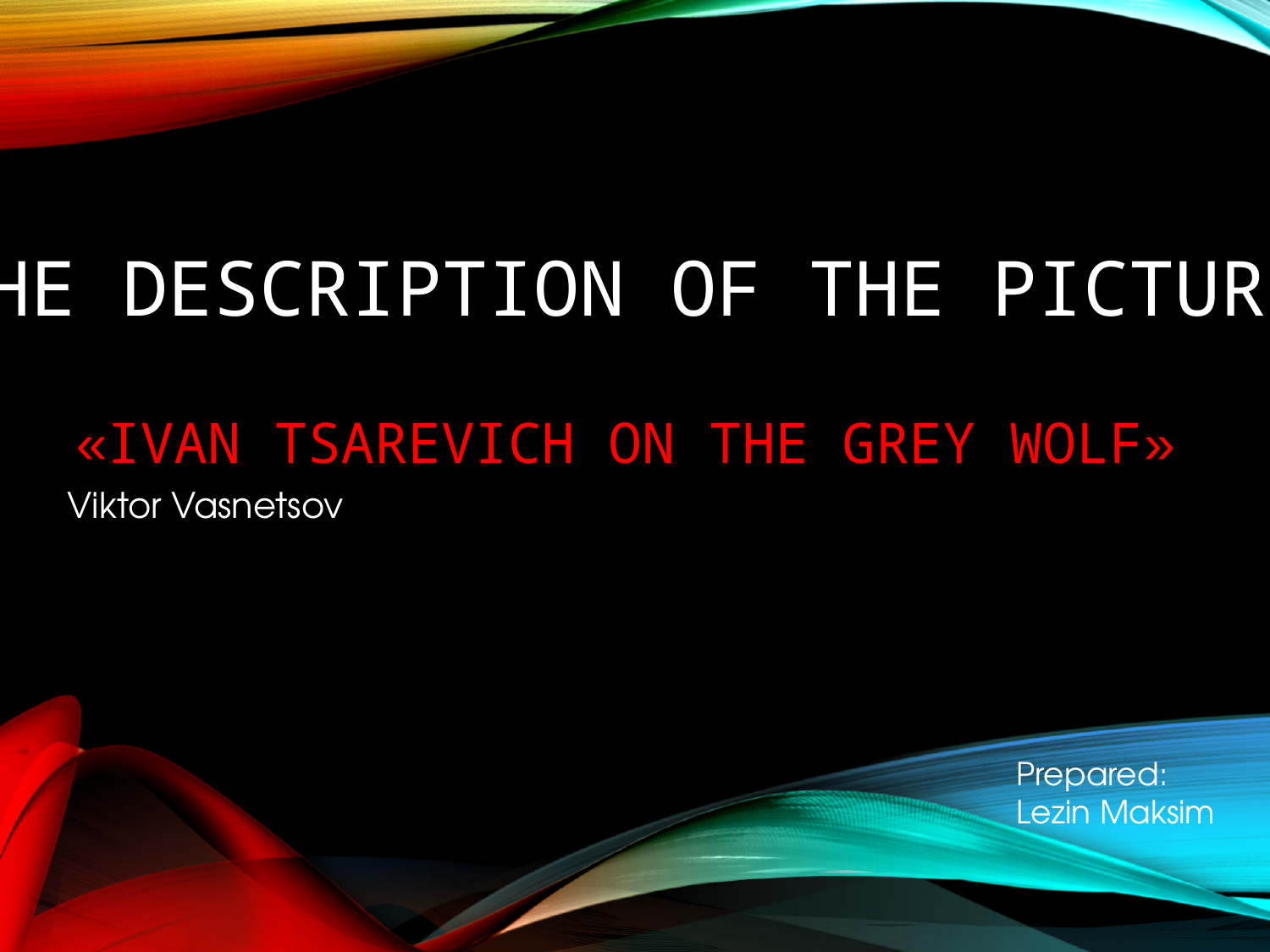

# the description of the picture «Ivan Tsarevich on the Grey Wolf»
Viktor Vasnetsov
Prepared:
Lezin Maksim